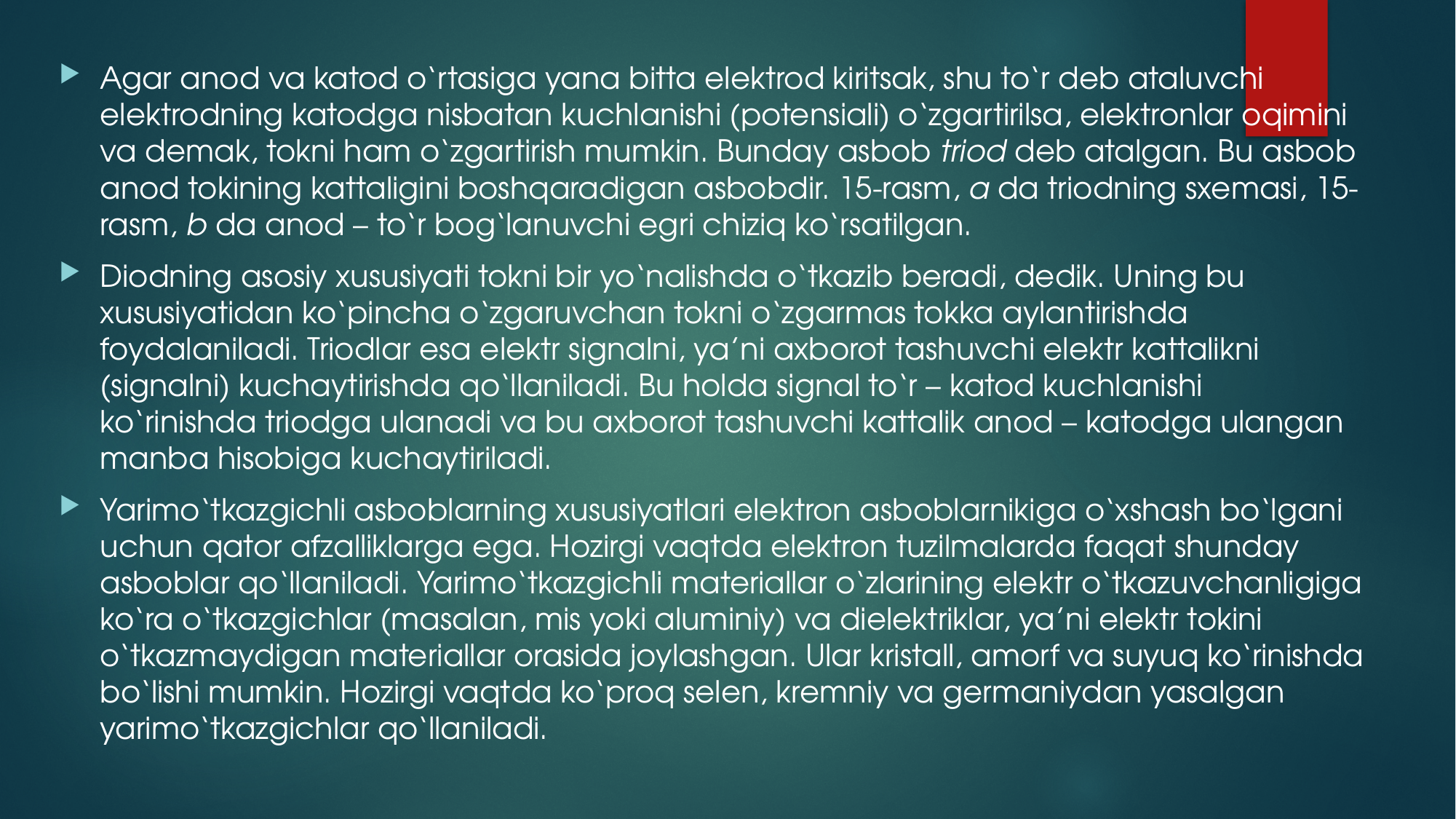

Agar anod va katod o‘rtasiga yana bitta elektrod kiritsak, shu to‘r deb ataluvchi elektrodning katodga nisbatan kuchlanishi (potensiali) o‘zgartirilsa, elektronlar oqimini va demak, tokni ham o‘zgartirish mumkin. Bunday asbob triod deb atalgan. Bu asbob anod tokining kattaligini boshqaradigan asbobdir. 15-rasm, a da triodning sxemasi, 15-rasm, b da anod – to‘r bog‘lanuvchi egri chiziq ko‘rsatilgan.
Diodning asosiy xususiyati tokni bir yo‘nalishda o‘tkazib beradi, dedik. Uning bu xususiyatidan ko‘pincha o‘zgaruvchan tokni o‘zgarmas tokka aylantirishda foydalaniladi. Triodlar esa elektr signalni, ya’ni axborot tashuvchi elektr kattalikni (signalni) kuchaytirishda qo‘llaniladi. Bu holda signal to‘r – katod kuchlanishi ko‘rinishda triodga ulanadi va bu axborot tashuvchi kattalik anod – katodga ulangan manba hisobiga kuchaytiriladi.
Yarimo‘tkazgichli asboblarning xususiyatlari elektron asboblarnikiga o‘xshash bo‘lgani uchun qator afzalliklarga ega. Hozirgi vaqtda elektron tuzilmalarda faqat shunday asboblar qo‘llaniladi. Yarimo‘tkazgichli materiallar o‘zlarining elektr o‘tkazuvchanligiga ko‘ra o‘tkazgichlar (masalan, mis yoki aluminiy) va dielektriklar, ya’ni elektr tokini o‘tkazmaydigan materiallar orasida joylashgan. Ular kristall, amorf va suyuq ko‘rinishda bo‘lishi mumkin. Hozirgi vaqtda ko‘proq selen, kremniy va germaniydan yasalgan yarimo‘tkazgichlar qo‘llaniladi.